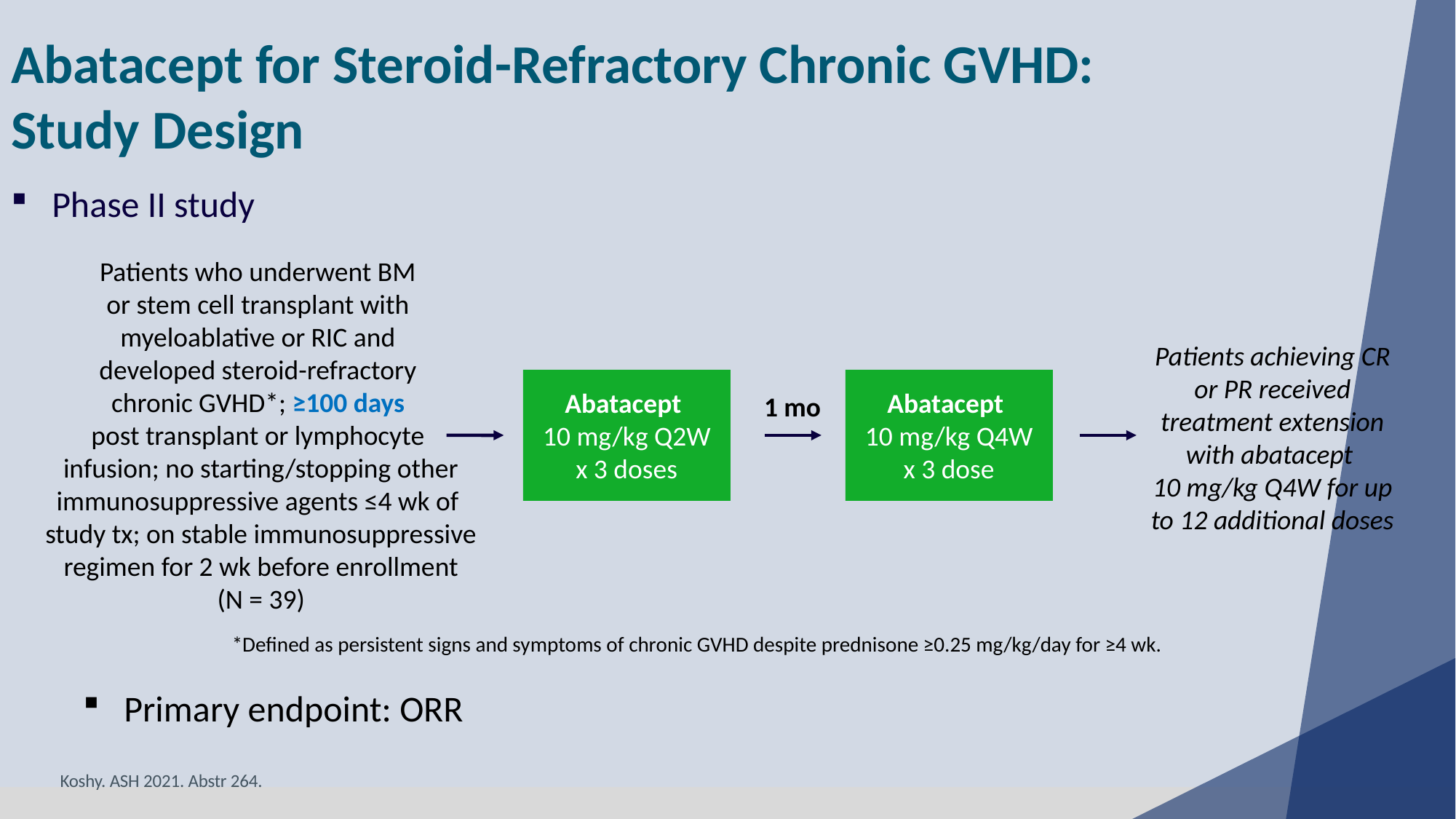

Abatacept for Steroid-Refractory Chronic GVHD:
Study Design
Phase II study
Patients who underwent BM
or stem cell transplant with
myeloablative or RIC and
developed steroid-refractory
chronic GVHD*; ≥100 days
post transplant or lymphocyte
infusion; no starting/stopping other immunosuppressive agents ≤4 wk of  study tx; on stable immunosuppressive regimen for 2 wk before enrollment
(N = 39)
Patients achieving CR or PR received treatment extension with abatacept
10 mg/kg Q4W for up to 12 additional doses
Abatacept
10 mg/kg Q2W
x 3 doses
Abatacept
10 mg/kg Q4W
x 3 dose
1 mo

*Defined as persistent signs and symptoms of chronic GVHD despite prednisone ≥0.25 mg/kg/day for ≥4 wk.
Primary endpoint: ORR
Koshy. ASH 2021. Abstr 264.